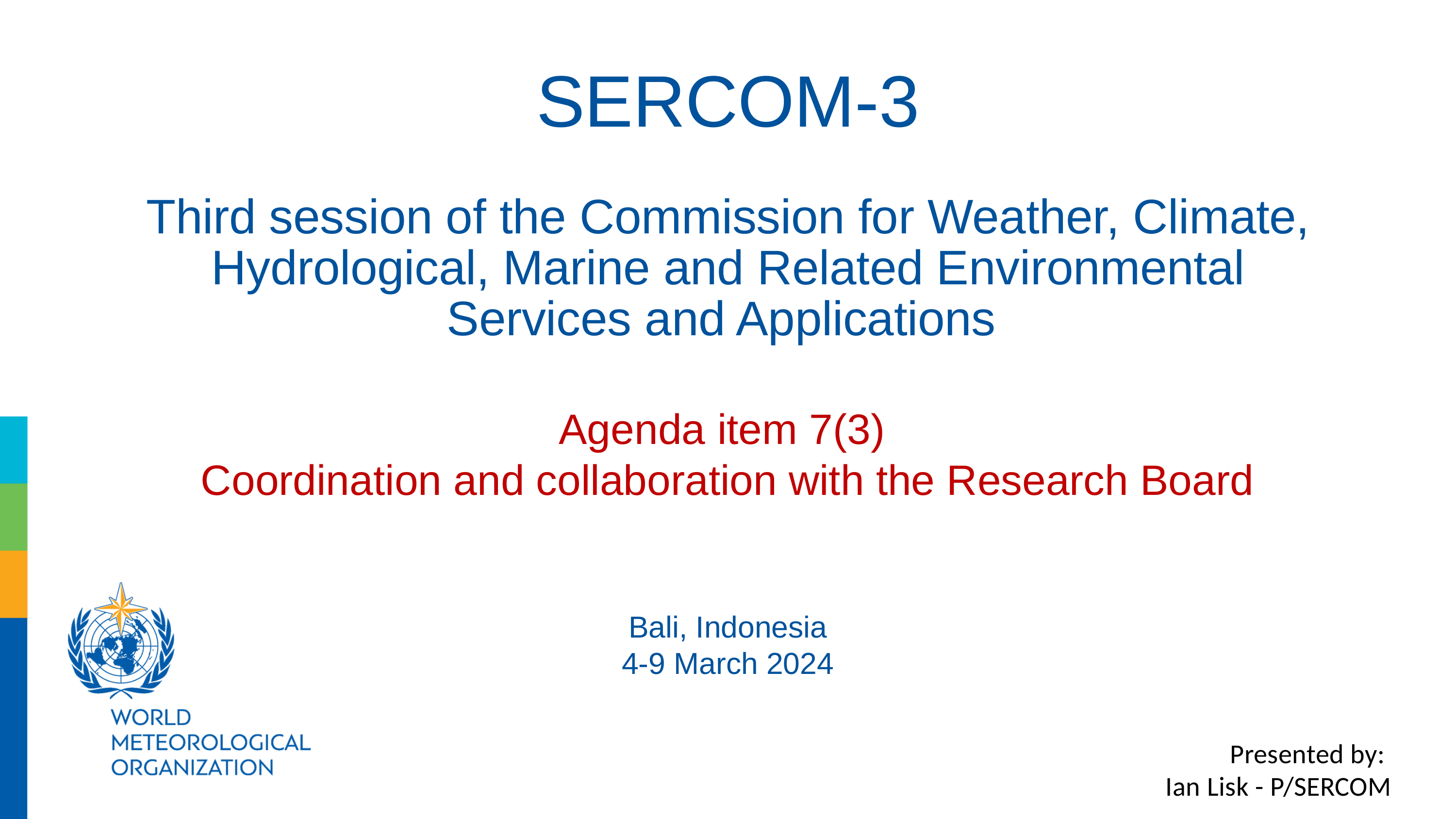

SERCOM-3

Third session of the Commission for Weather, Climate, Hydrological, Marine and Related Environmental Services and Applications
Agenda item 7(3)
Coordination and collaboration with the Research Board
Bali, Indonesia
4-9 March 2024
Presented by:
Ian Lisk - P/SERCOM